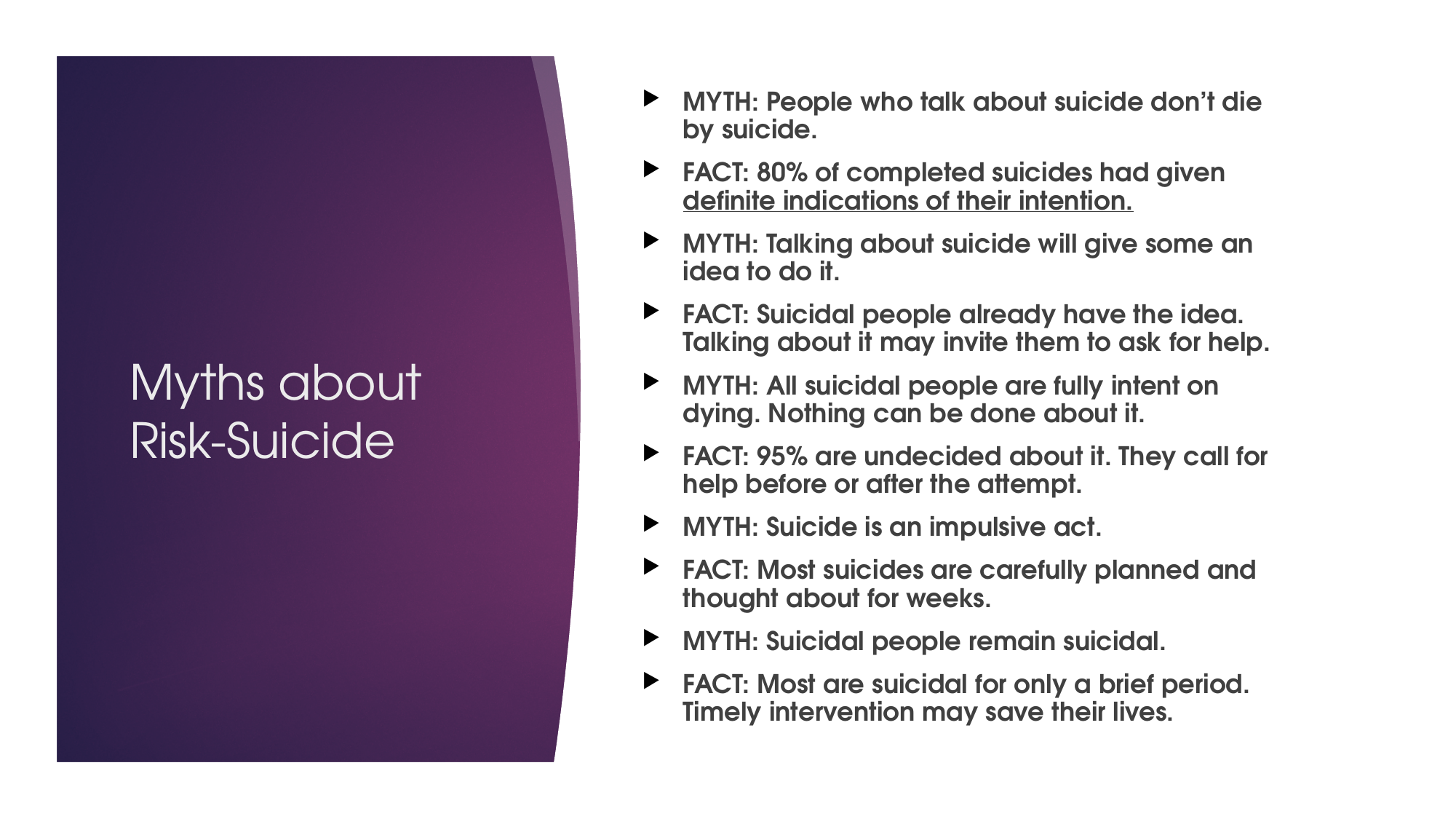

MYTH: People who talk about suicide don’t die by suicide.
FACT: 80% of completed suicides had given definite indications of their intention.
MYTH: Talking about suicide will give some an idea to do it.
FACT: Suicidal people already have the idea. Talking about it may invite them to ask for help.
MYTH: All suicidal people are fully intent on dying. Nothing can be done about it.
FACT: 95% are undecided about it. They call for help before or after the attempt.
MYTH: Suicide is an impulsive act.
FACT: Most suicides are carefully planned and thought about for weeks.
MYTH: Suicidal people remain suicidal.
FACT: Most are suicidal for only a brief period. Timely intervention may save their lives.
# Myths about Risk-Suicide